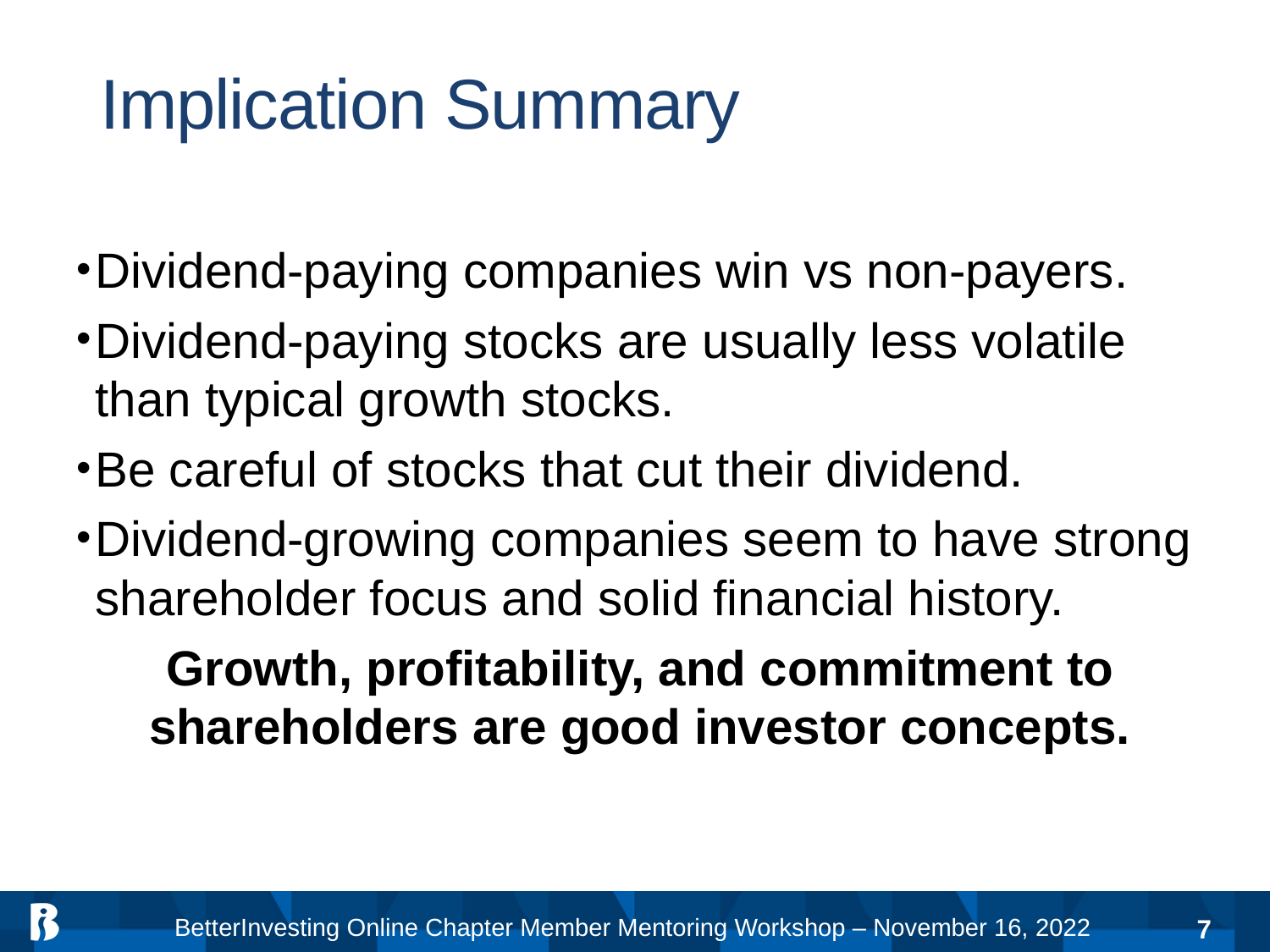

# Implication Summary
Dividend-paying companies win vs non-payers.
Dividend-paying stocks are usually less volatile than typical growth stocks.
Be careful of stocks that cut their dividend.
Dividend-growing companies seem to have strong shareholder focus and solid financial history.
Growth, profitability, and commitment to shareholders are good investor concepts.

7